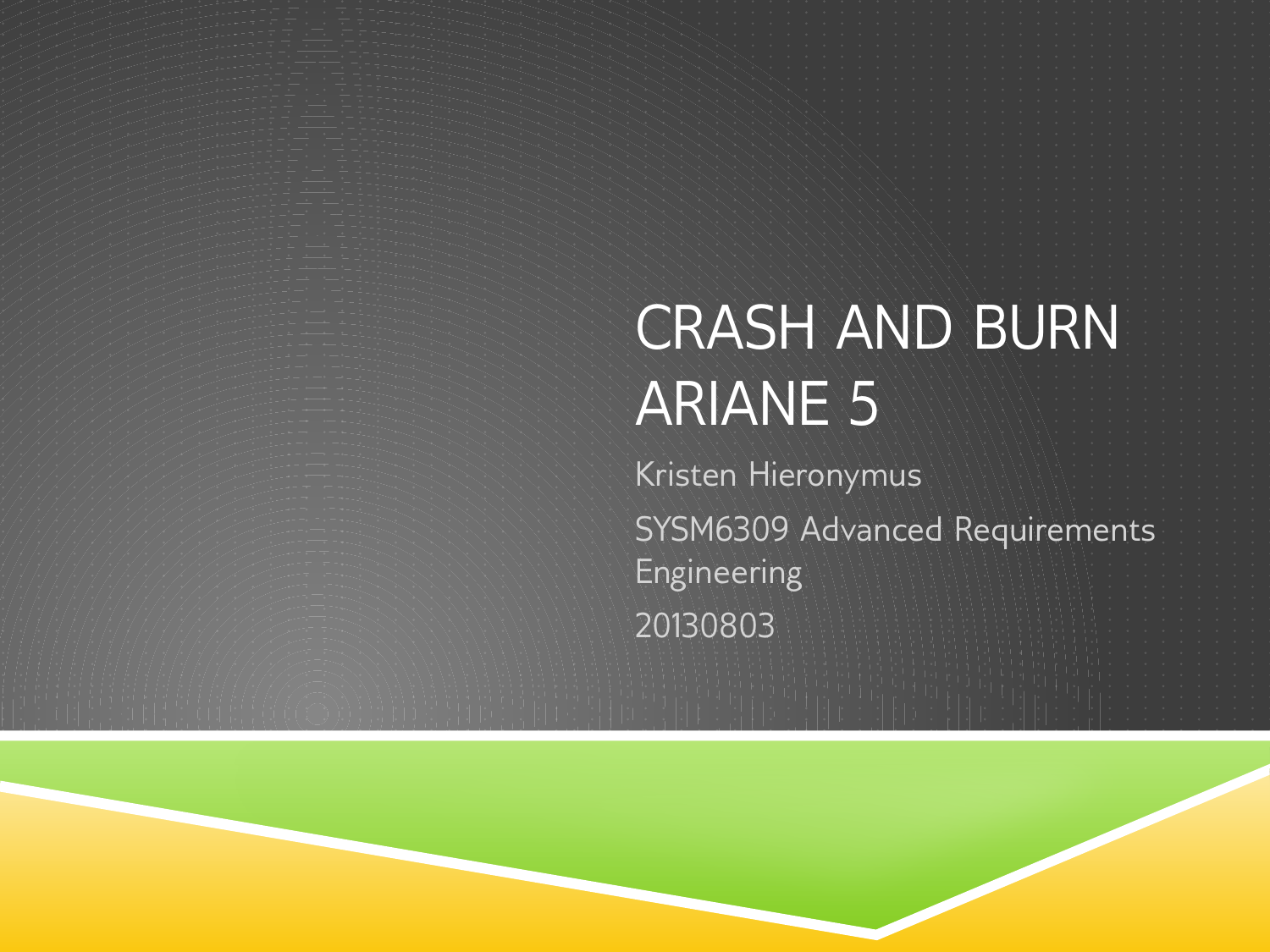

# Crash and Burn Ariane 5
Kristen Hieronymus
SYSM6309 Advanced Requirements Engineering
20130803